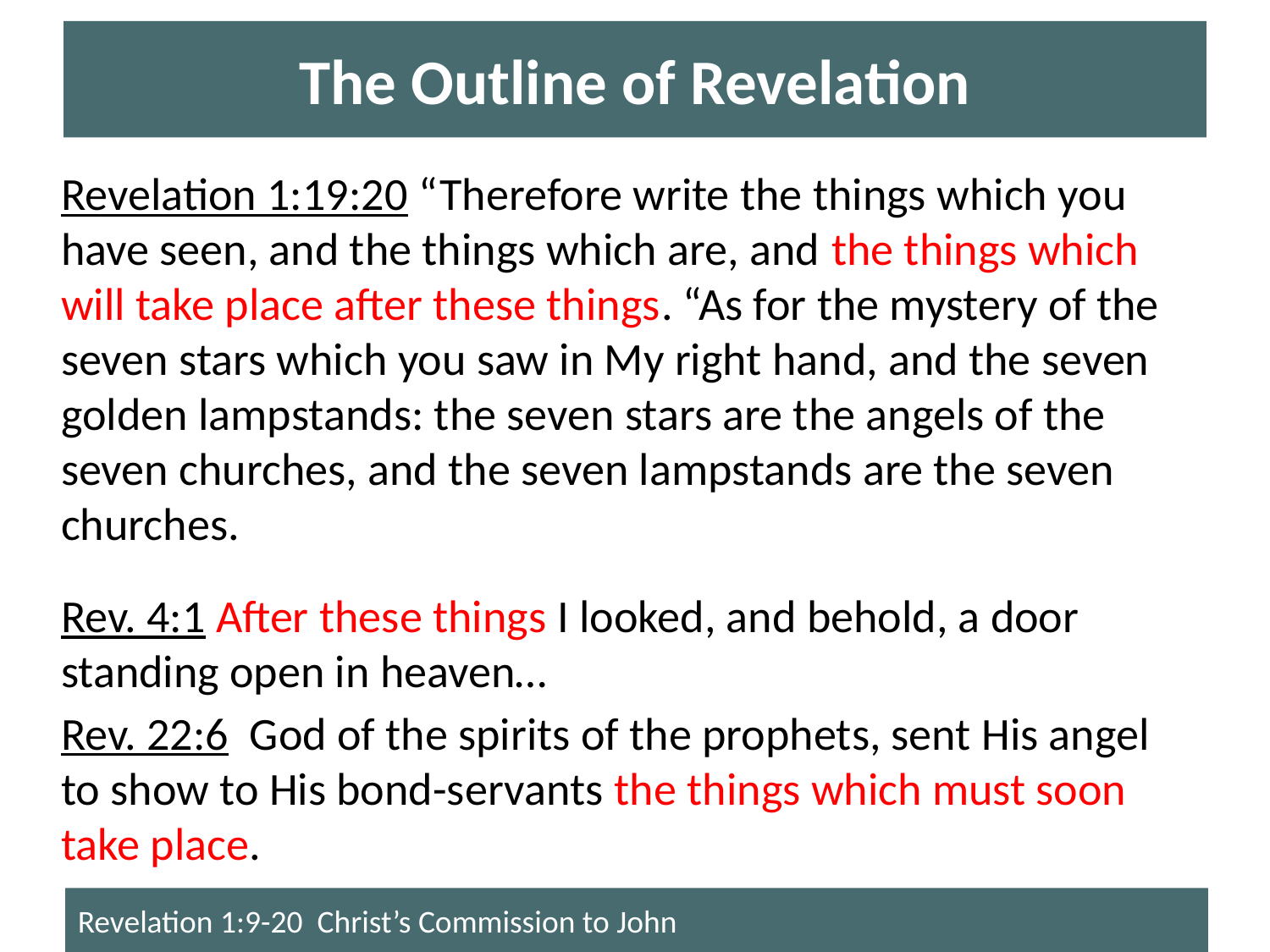

# The Outline of Revelation
Revelation 1:19:20 “Therefore write the things which you have seen, and the things which are, and the things which will take place after these things. “As for the mystery of the seven stars which you saw in My right hand, and the seven golden lampstands: the seven stars are the angels of the seven churches, and the seven lampstands are the seven churches.

Rev. 4:1 After these things I looked, and behold, a door standing open in heaven…
Rev. 22:6  God of the spirits of the prophets, sent His angel to show to His bond-servants the things which must soon take place.